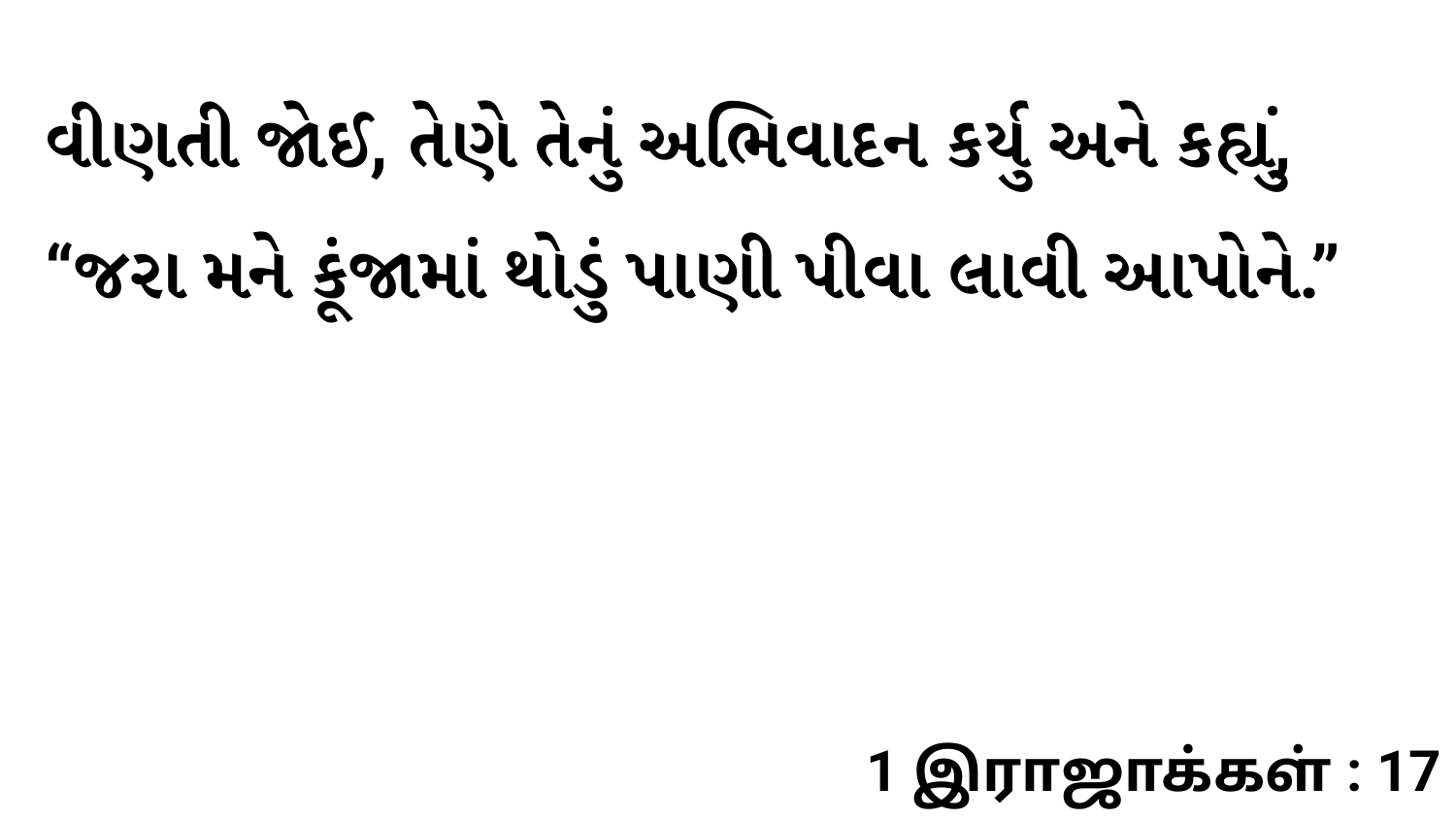

વીણતી જોઈ, તેણે તેનું અભિવાદન કર્યુ અને કહ્યું, “જરા મને કૂંજામાં થોડું પાણી પીવા લાવી આપોને.”
1 இராஜாக்கள் : 17